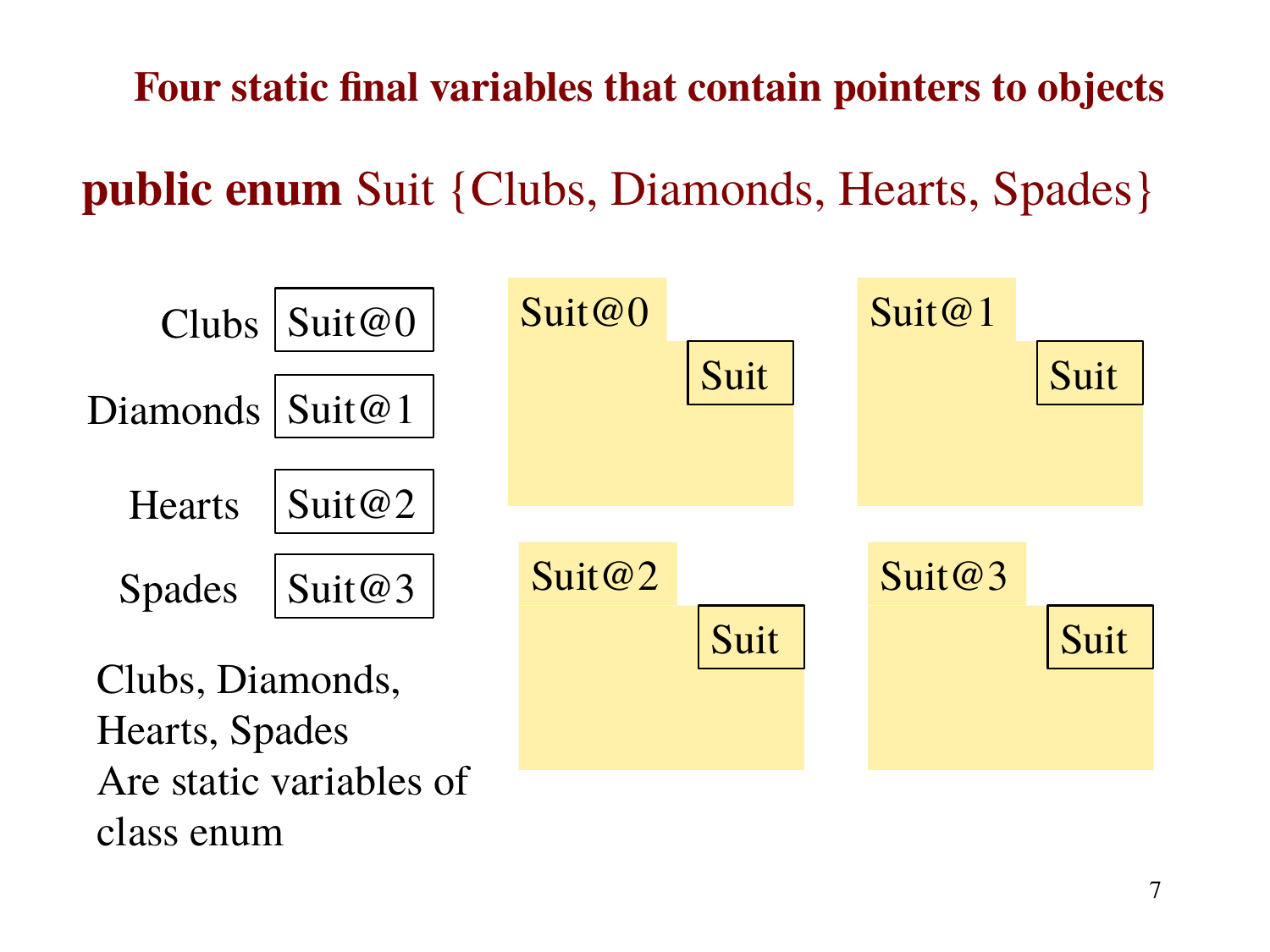

Four static final variables that contain pointers to objects
# public enum Suit {Clubs, Diamonds, Hearts, Spades}
Suit@0

Suit
Suit@1

Suit
Suit@0
Clubs
Suit@1
Diamonds
Suit@2
Hearts
Suit@2

Suit
Suit@3

Suit
Spades
Suit@3
Clubs, Diamonds, Hearts, Spades
Are static variables of class enum
7